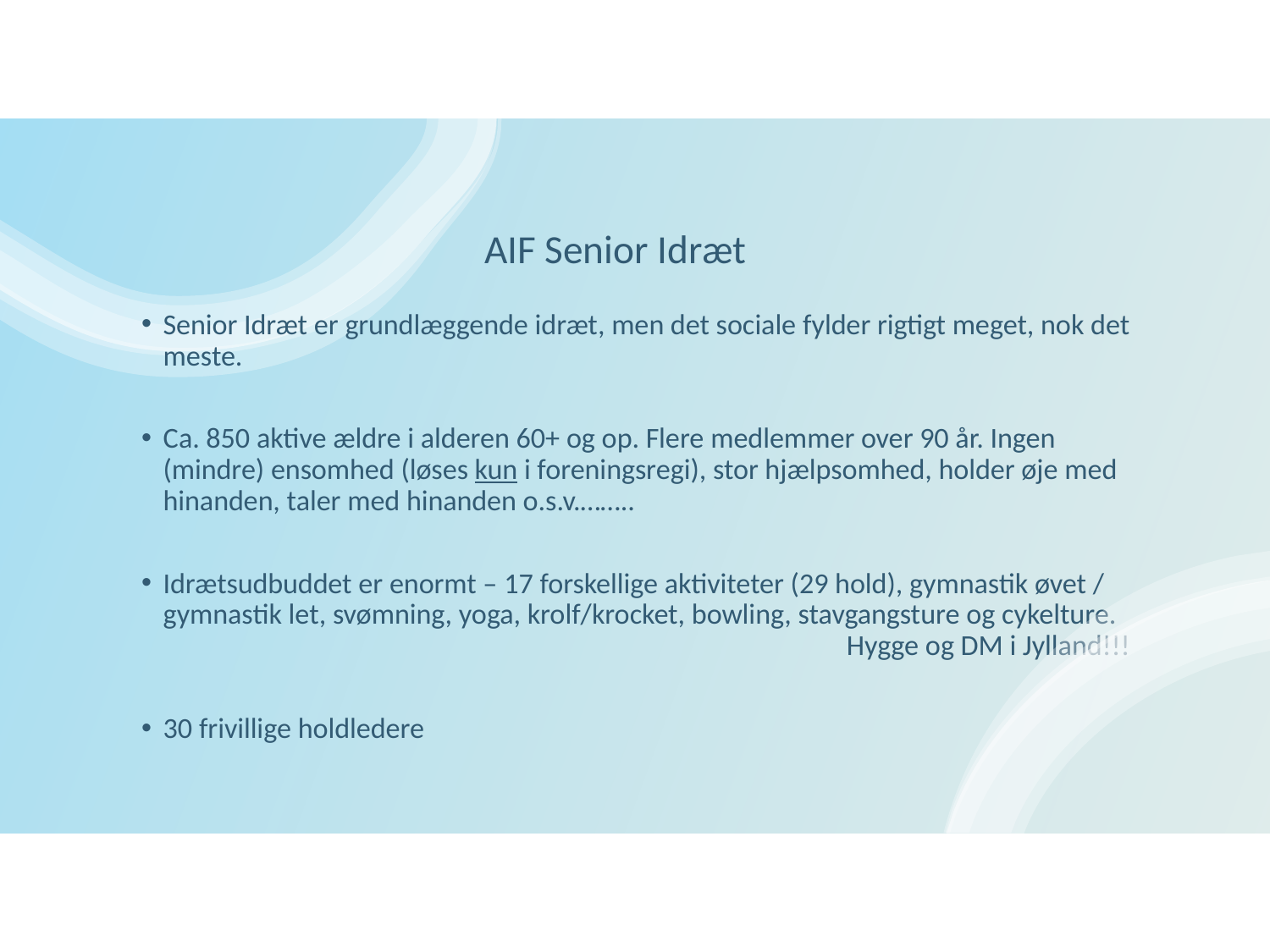

# AIF Senior Idræt
Senior Idræt er grundlæggende idræt, men det sociale fylder rigtigt meget, nok det meste.

Ca. 850 aktive ældre i alderen 60+ og op. Flere medlemmer over 90 år. Ingen (mindre) ensomhed (løses kun i foreningsregi), stor hjælpsomhed, holder øje med hinanden, taler med hinanden o.s.v.……..

Idrætsudbuddet er enormt – 17 forskellige aktiviteter (29 hold), gymnastik øvet / gymnastik let, svømning, yoga, krolf/krocket, bowling, stavgangsture og cykelture.                                                                                                            Hygge og DM i Jylland!!!

30 frivillige holdledere